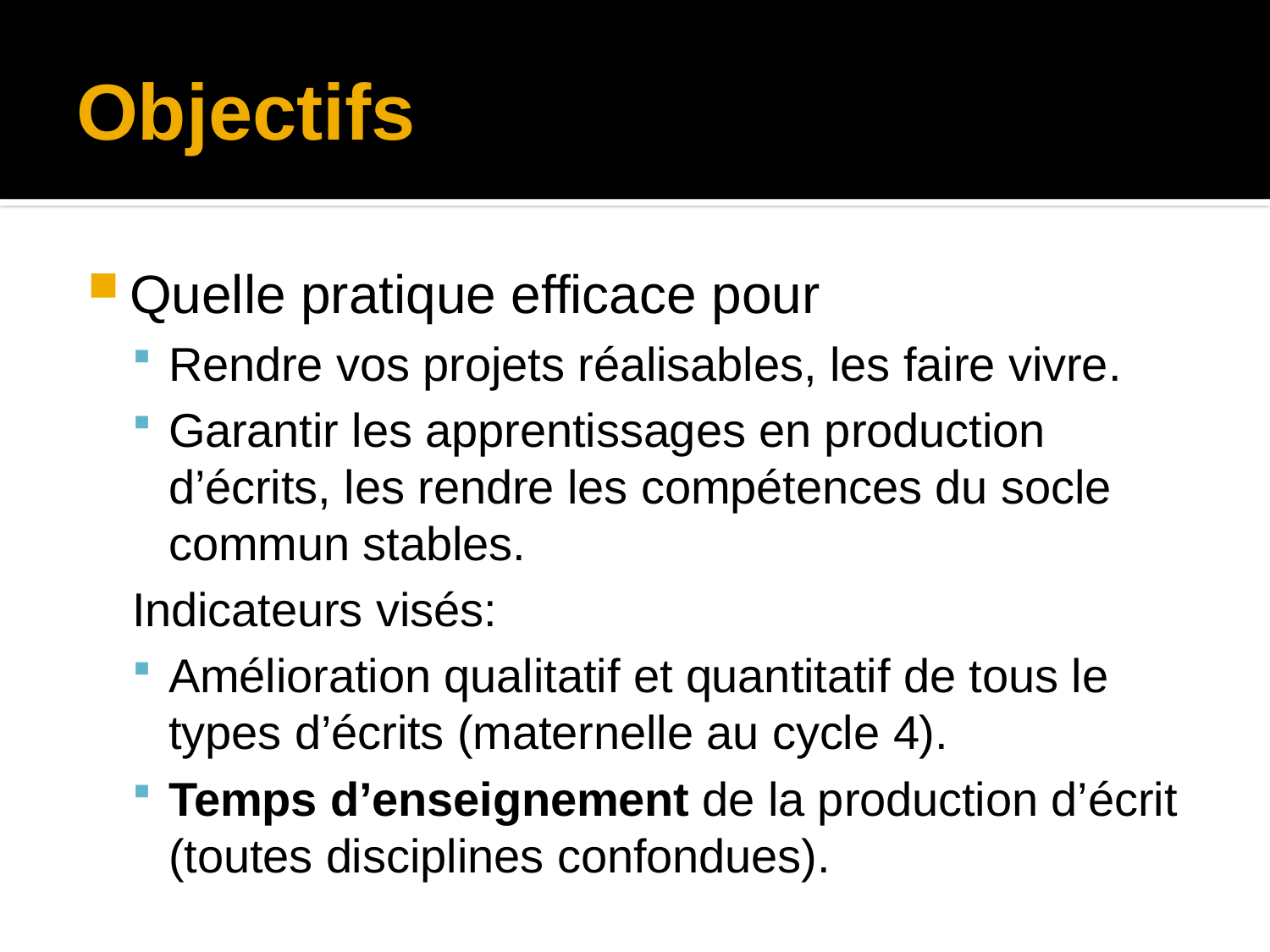

# Objectifs
Quelle pratique efficace pour
Rendre vos projets réalisables, les faire vivre.
Garantir les apprentissages en production d’écrits, les rendre les compétences du socle commun stables.
Indicateurs visés:
Amélioration qualitatif et quantitatif de tous le types d’écrits (maternelle au cycle 4).
Temps d’enseignement de la production d’écrit (toutes disciplines confondues).